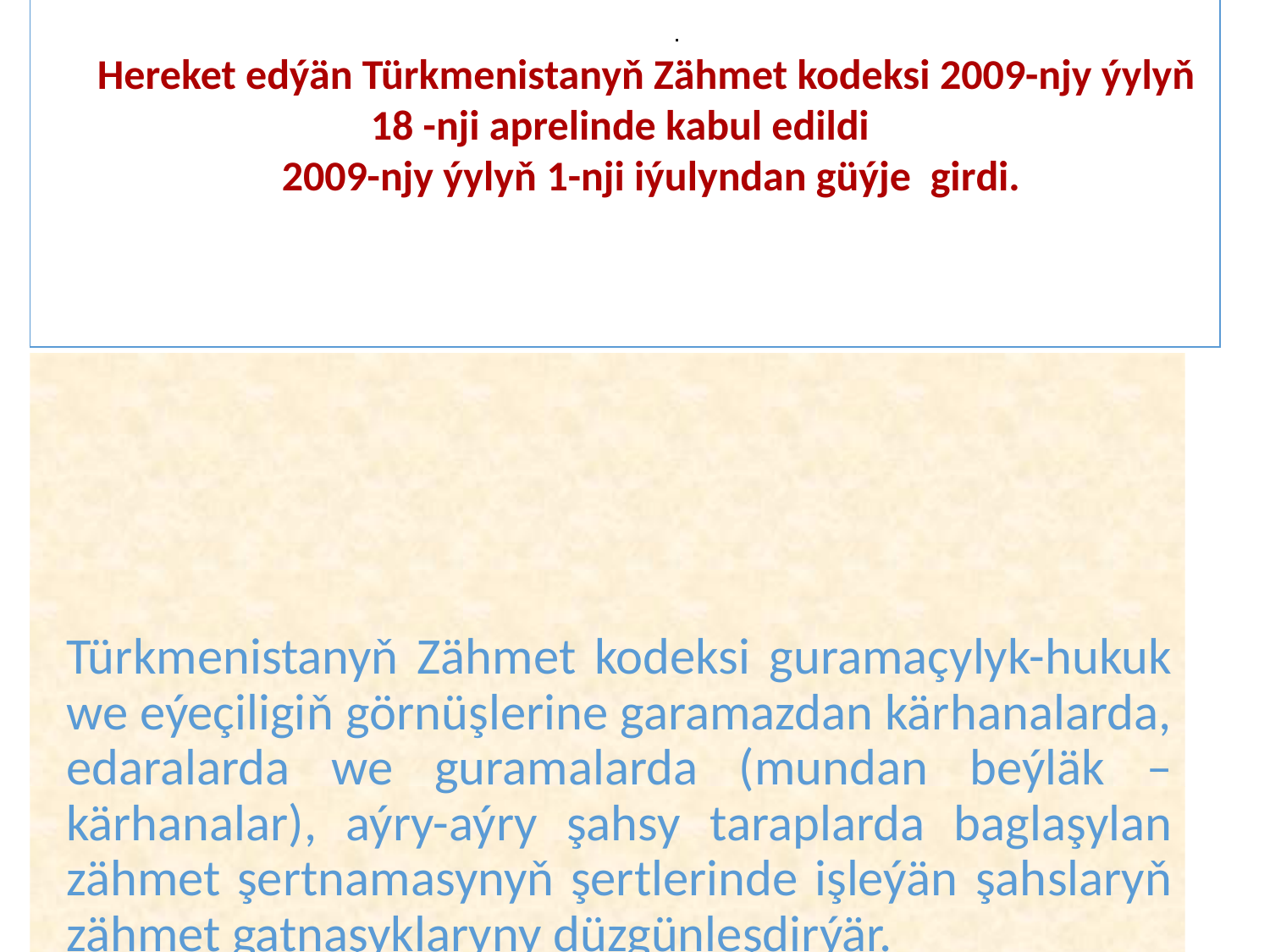

Hereket edýän Türkmenistanyň Zähmet kodeksi 2009-njy ýylyň 18 -nji aprelinde kabul edildi
 2009-njy ýylyň 1-nji iýulyndan güýje  girdi.

.

Türkmenistanyň Zähmet kodeksi guramaçylyk-hukuk we eýeçiligiň görnüşlerine garamazdan kärhanalarda, edaralarda we guramalarda (mundan beýläk – kärhanalar), aýry-aýry şahsy taraplarda baglaşylan zähmet şertnamasynyň şertlerinde işleýän şahslaryň zähmet gatnaşyklaryny düzgünleşdirýär.